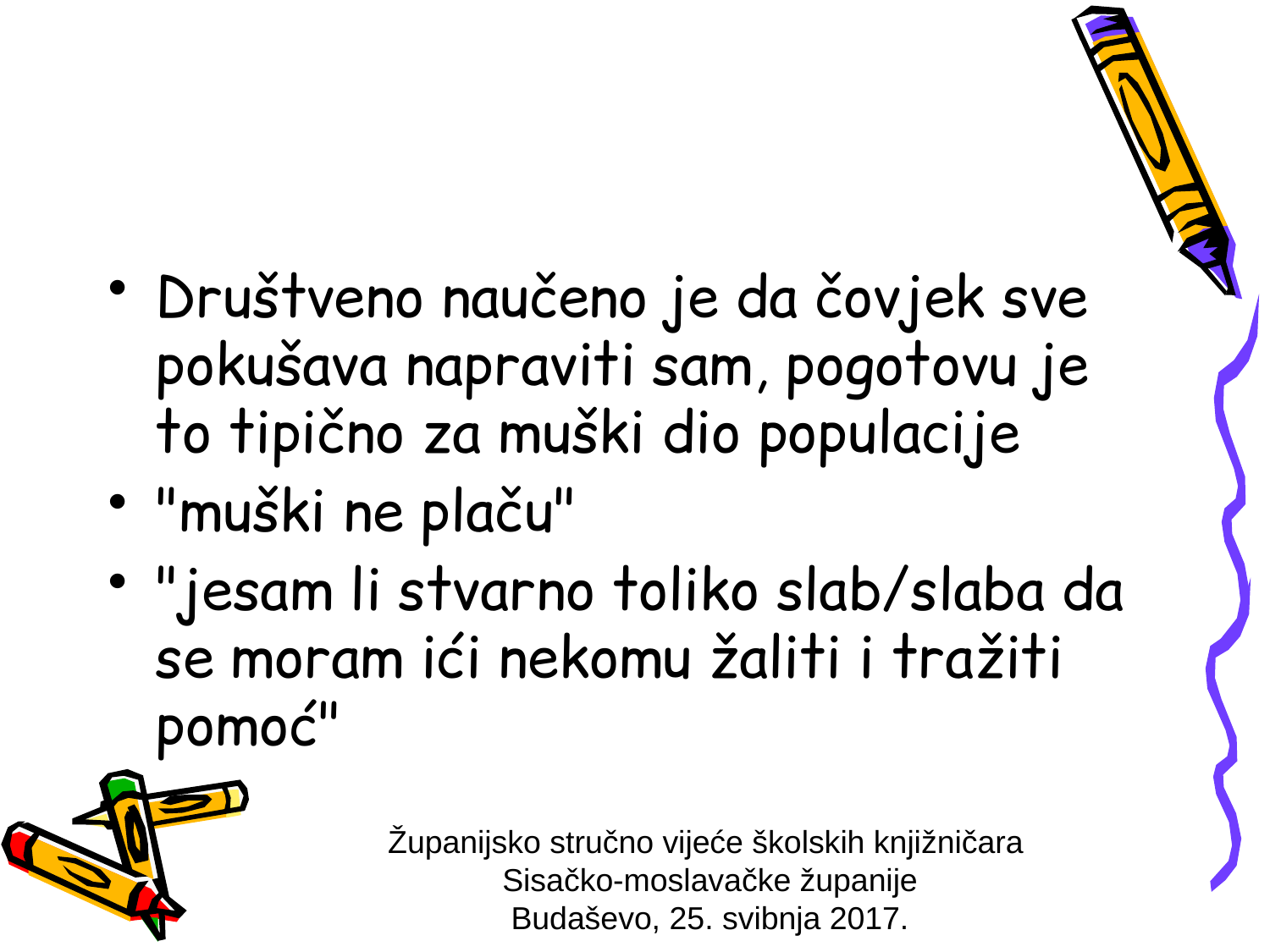

Društveno naučeno je da čovjek sve pokušava napraviti sam, pogotovu je to tipično za muški dio populacije
"muški ne plaču"
"jesam li stvarno toliko slab/slaba da se moram ići nekomu žaliti i tražiti pomoć"
Županijsko stručno vijeće školskih knjižničara
Sisačko-moslavačke županije
Budaševo, 25. svibnja 2017.